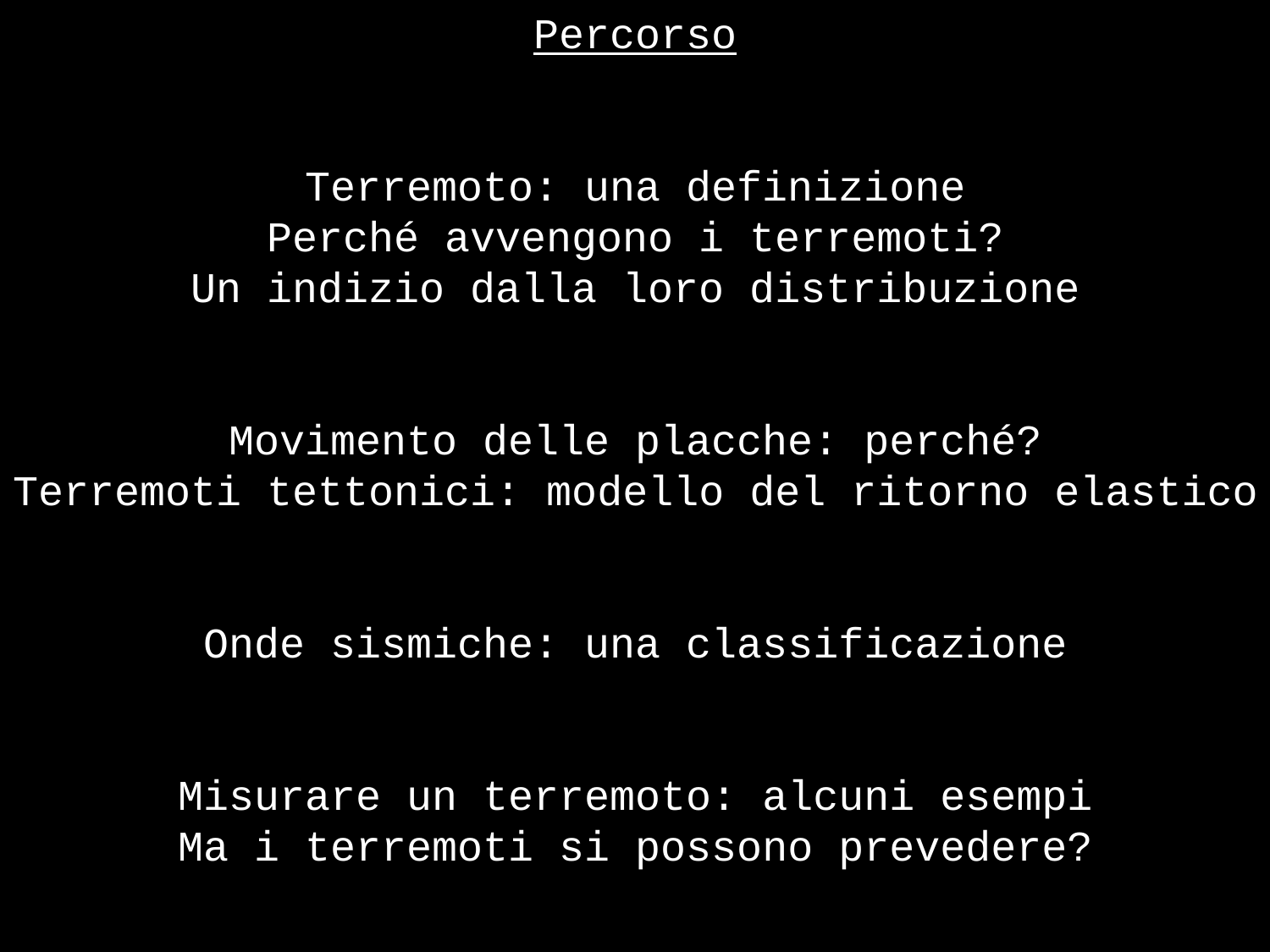

Percorso

Terremoto: una definizione
Perché avvengono i terremoti?
Un indizio dalla loro distribuzione

Movimento delle placche: perché?
Terremoti tettonici: modello del ritorno elastico

Onde sismiche: una classificazione

Misurare un terremoto: alcuni esempi
Ma i terremoti si possono prevedere?